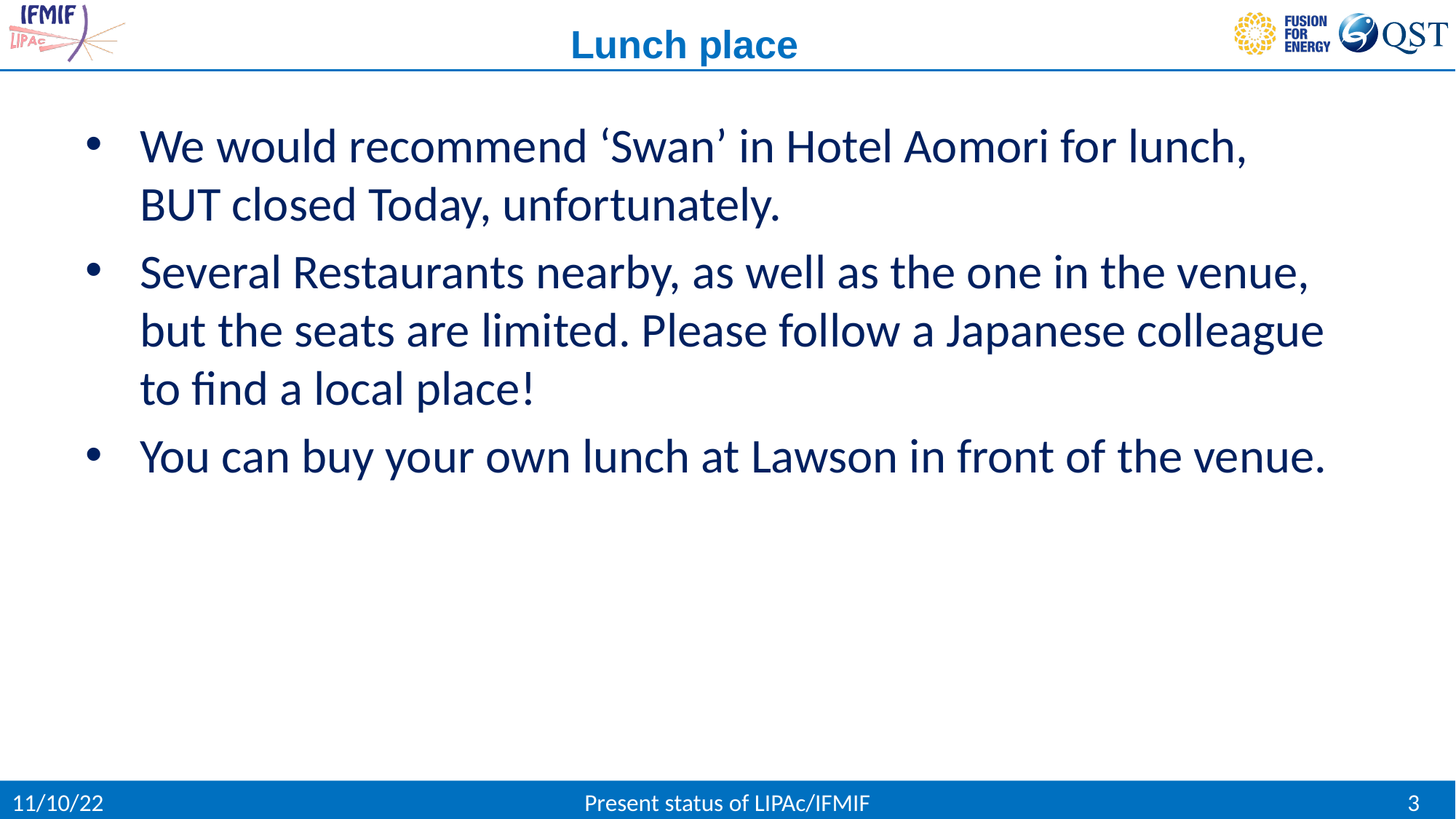

Lunch place
We would recommend ‘Swan’ in Hotel Aomori for lunch,
BUT closed Today, unfortunately.
Several Restaurants nearby, as well as the one in the venue, but the seats are limited. Please follow a Japanese colleague to find a local place!
You can buy your own lunch at Lawson in front of the venue.
11/10/22
Present status of LIPAc/IFMIF